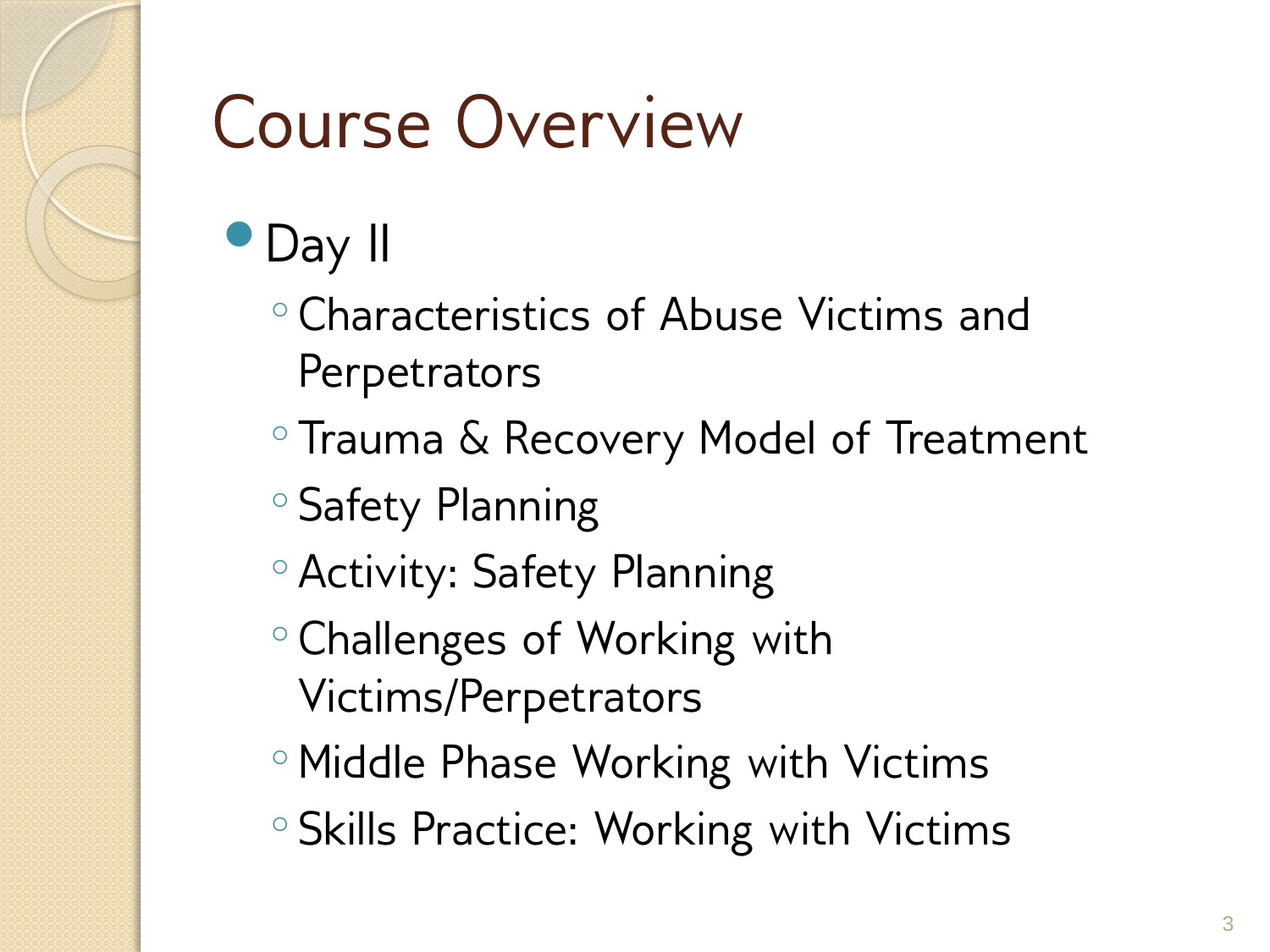

# Course Overview
Day II
Characteristics of Abuse Victims and Perpetrators
Trauma & Recovery Model of Treatment
Safety Planning
Activity: Safety Planning
Challenges of Working with Victims/Perpetrators
Middle Phase Working with Victims
Skills Practice: Working with Victims

3